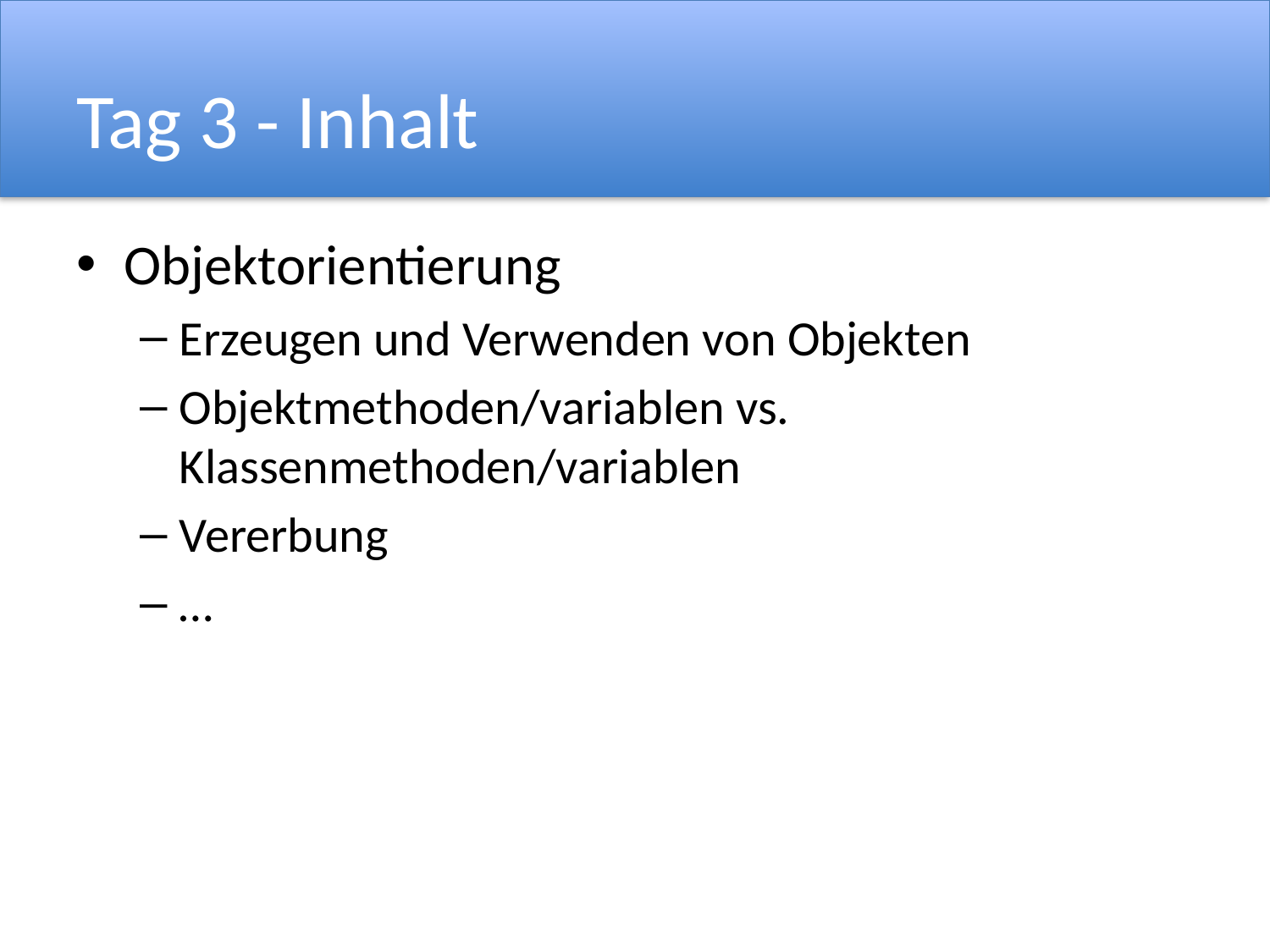

# Tag 3 - Inhalt
Objektorientierung
Erzeugen und Verwenden von Objekten
Objektmethoden/variablen vs. Klassenmethoden/variablen
Vererbung
…